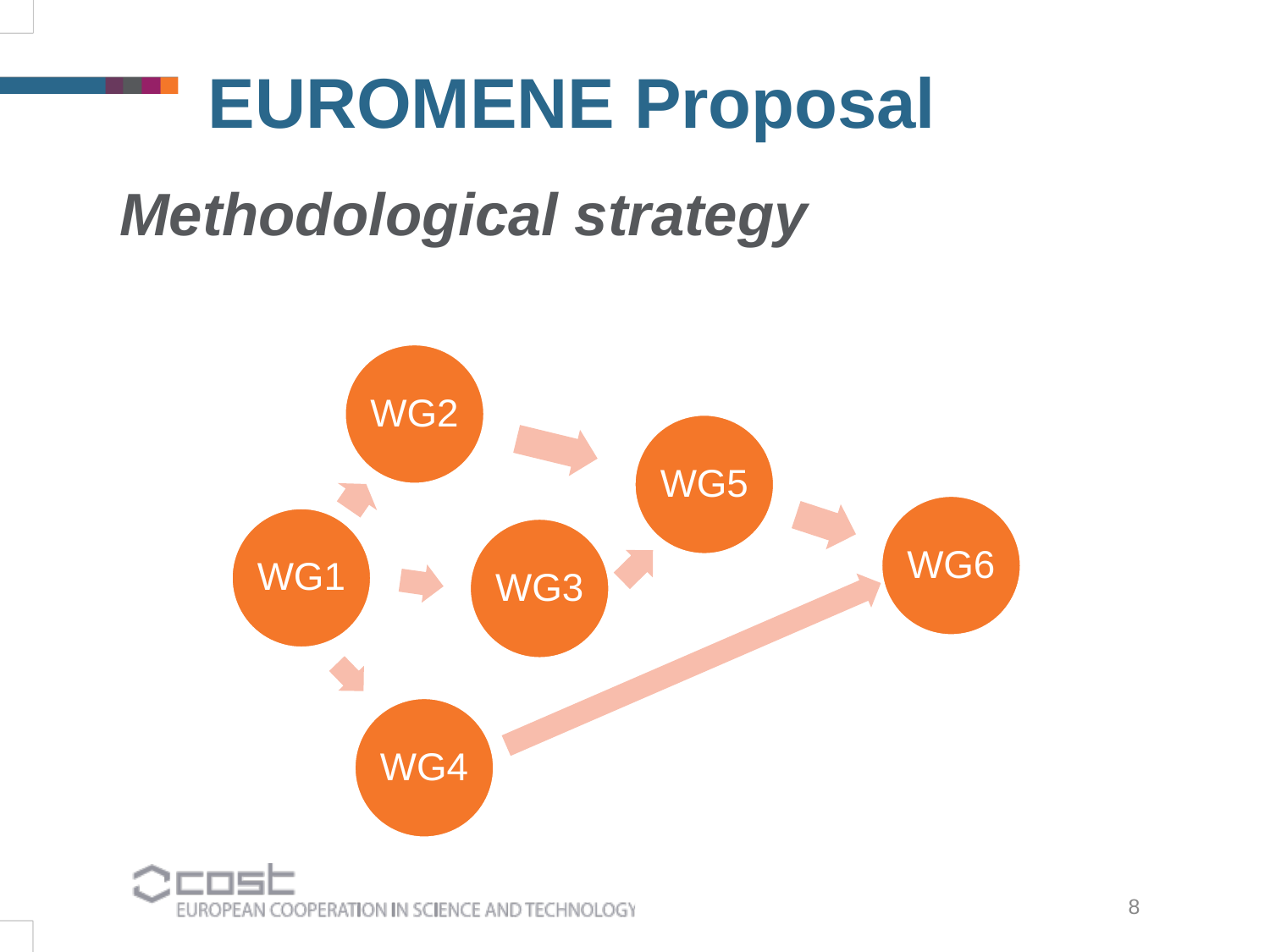

EUROMENE Proposal
Methodological strategy
WG5

WG6

WG4

WG3

WG1

WG2

8